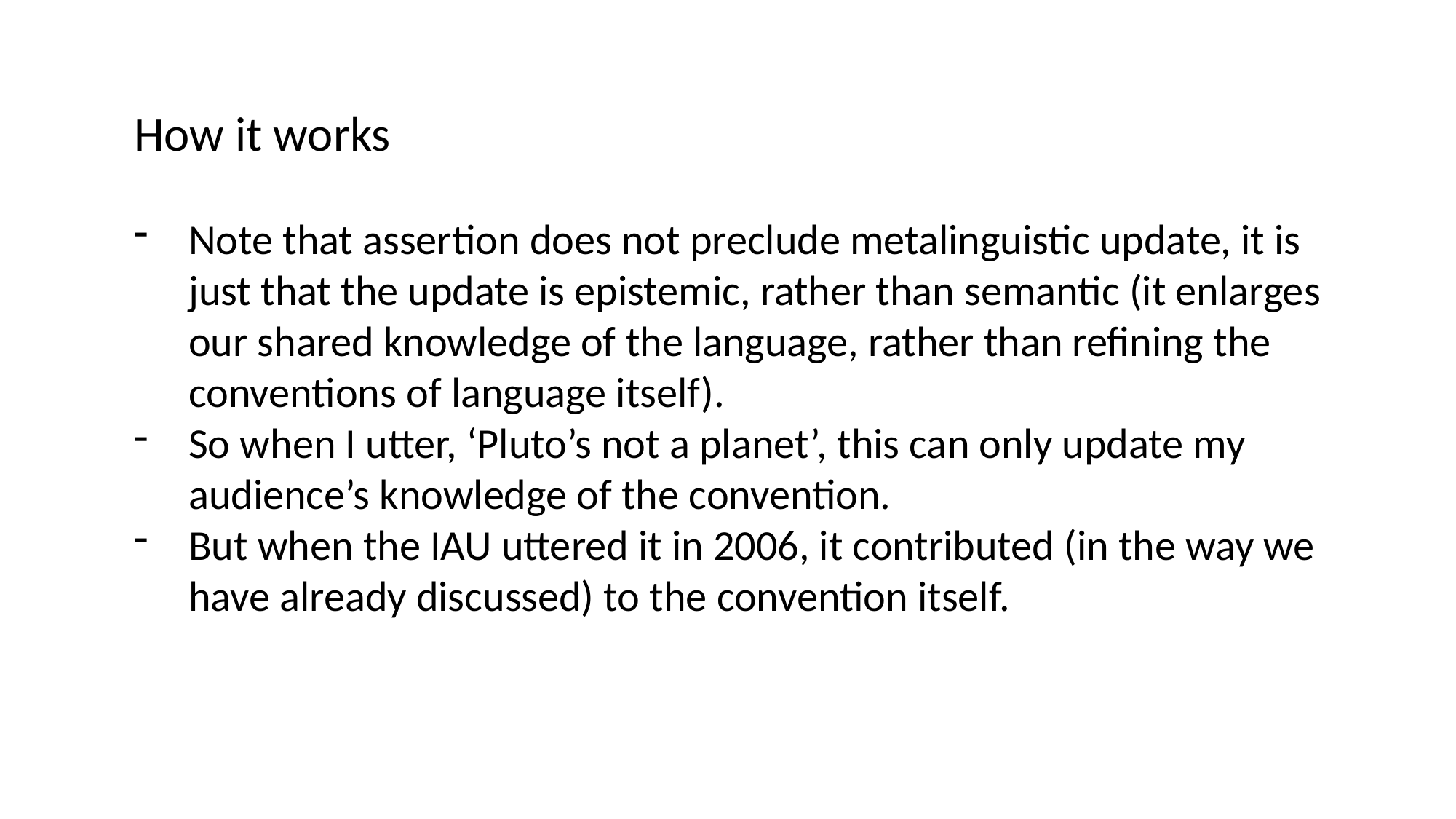

How it works

Note that assertion does not preclude metalinguistic update, it is just that the update is epistemic, rather than semantic (it enlarges our shared knowledge of the language, rather than refining the conventions of language itself).
So when I utter, ‘Pluto’s not a planet’, this can only update my audience’s knowledge of the convention.
But when the IAU uttered it in 2006, it contributed (in the way we have already discussed) to the convention itself.